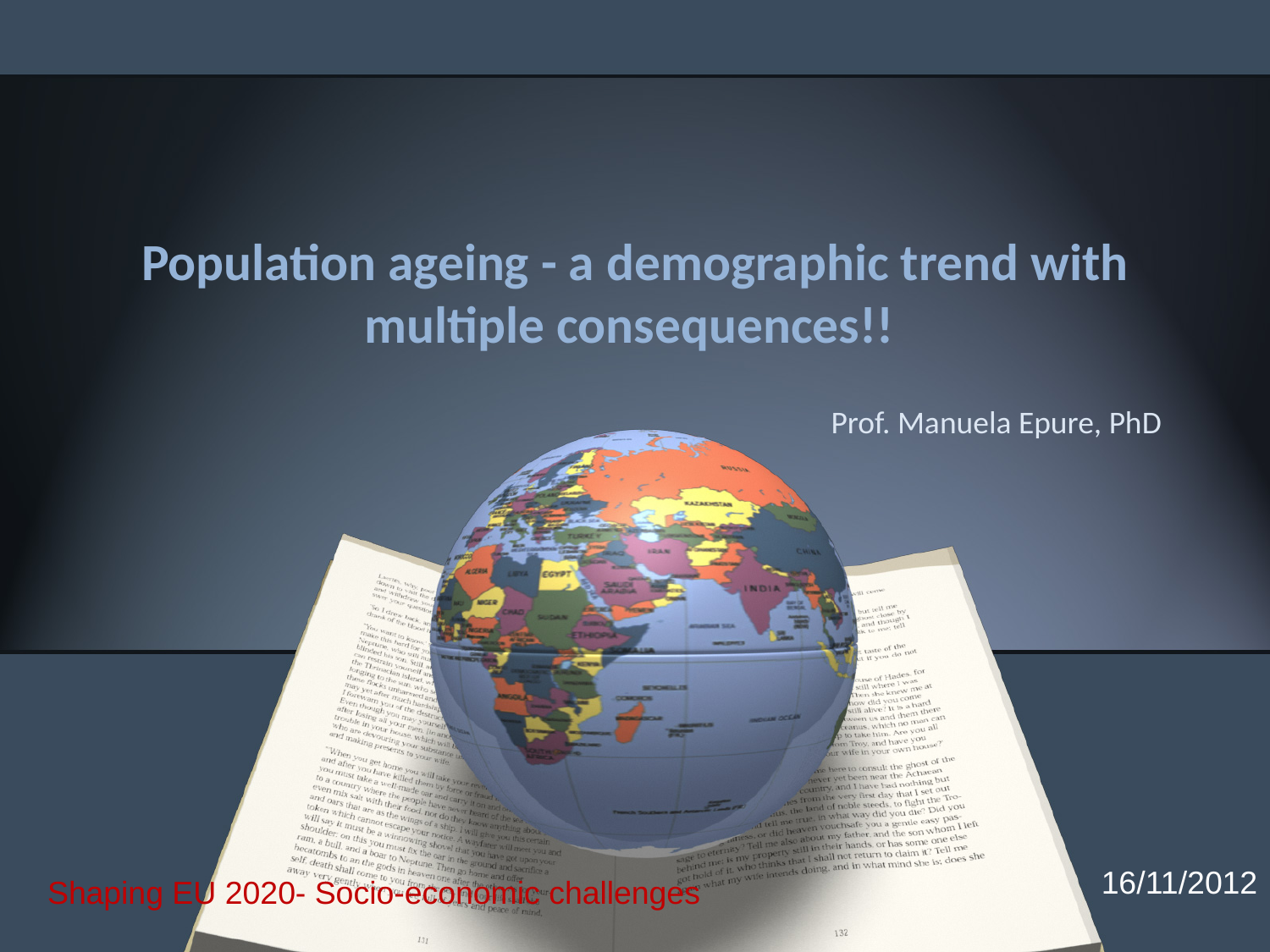

# Population ageing - a demographic trend with multiple consequences!!
Prof. Manuela Epure, PhD

16/11/2012
Shaping EU 2020- Socio-economic challenges